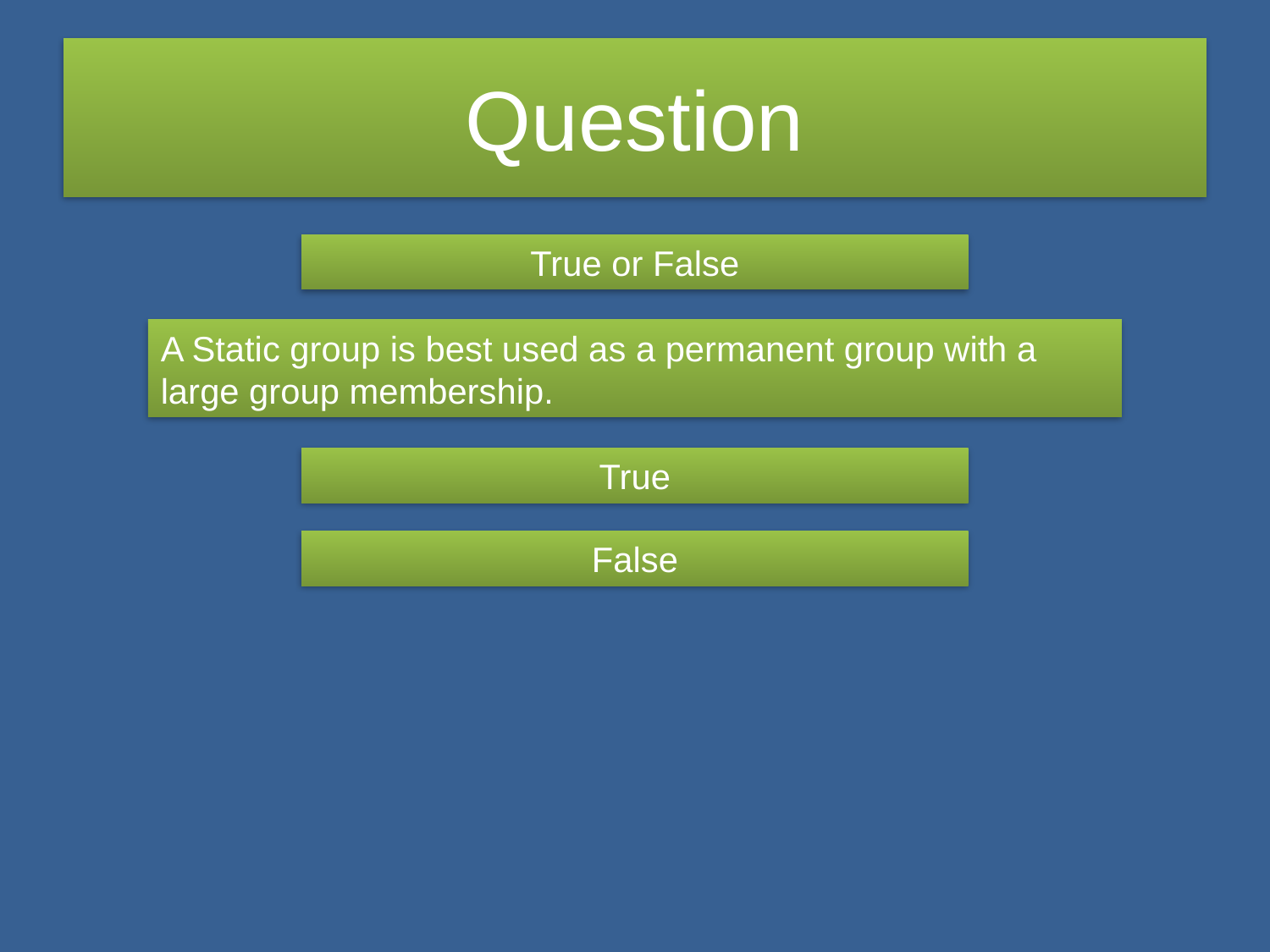

# Question
True or False
A Static group is best used as a permanent group with a large group membership.
True
False